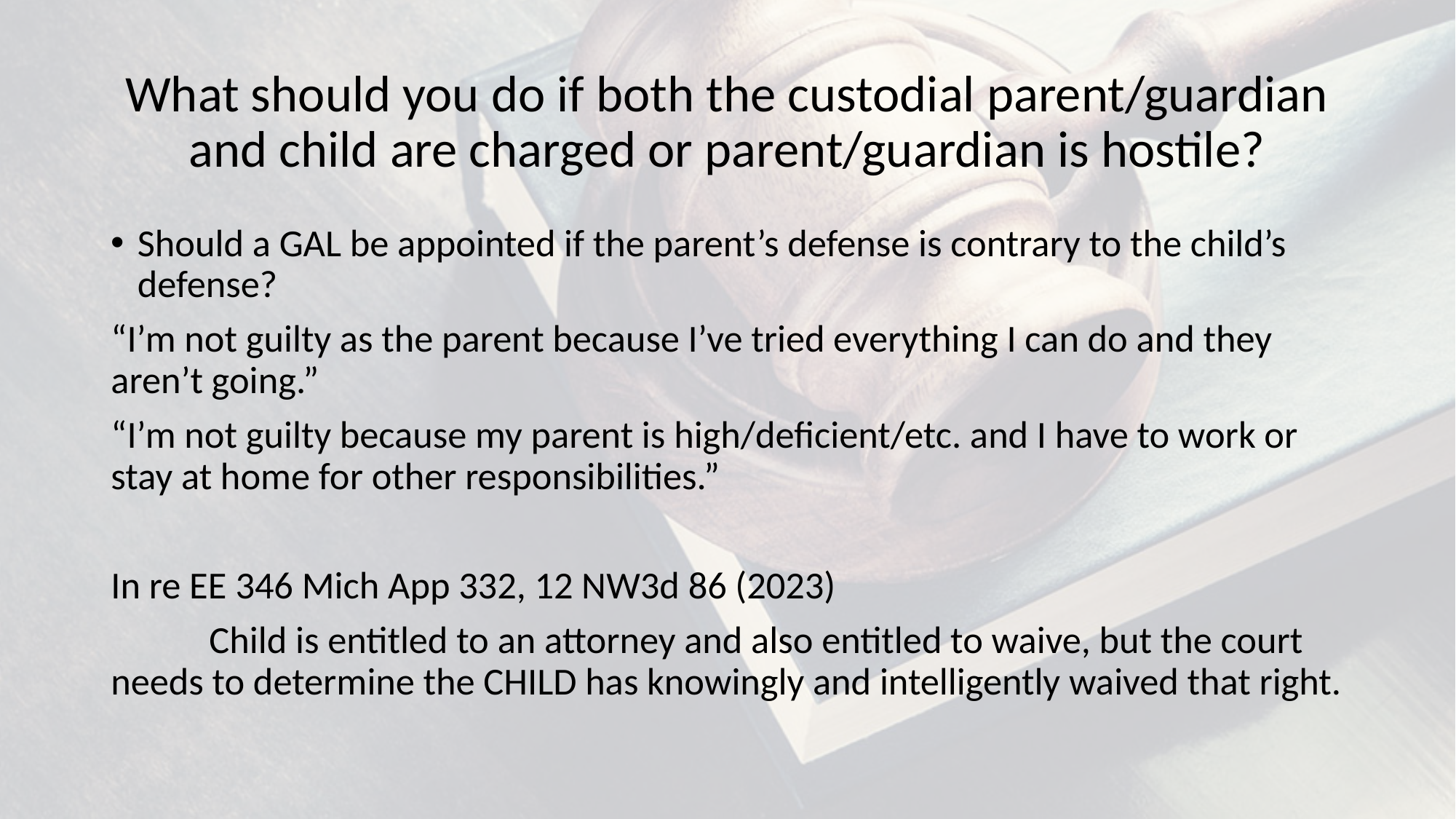

# What should you do if both the custodial parent/guardian and child are charged or parent/guardian is hostile?
Should a GAL be appointed if the parent’s defense is contrary to the child’s defense?
“I’m not guilty as the parent because I’ve tried everything I can do and they aren’t going.”
“I’m not guilty because my parent is high/deficient/etc. and I have to work or stay at home for other responsibilities.”

In re EE 346 Mich App 332, 12 NW3d 86 (2023)
	Child is entitled to an attorney and also entitled to waive, but the court needs to determine the CHILD has knowingly and intelligently waived that right.